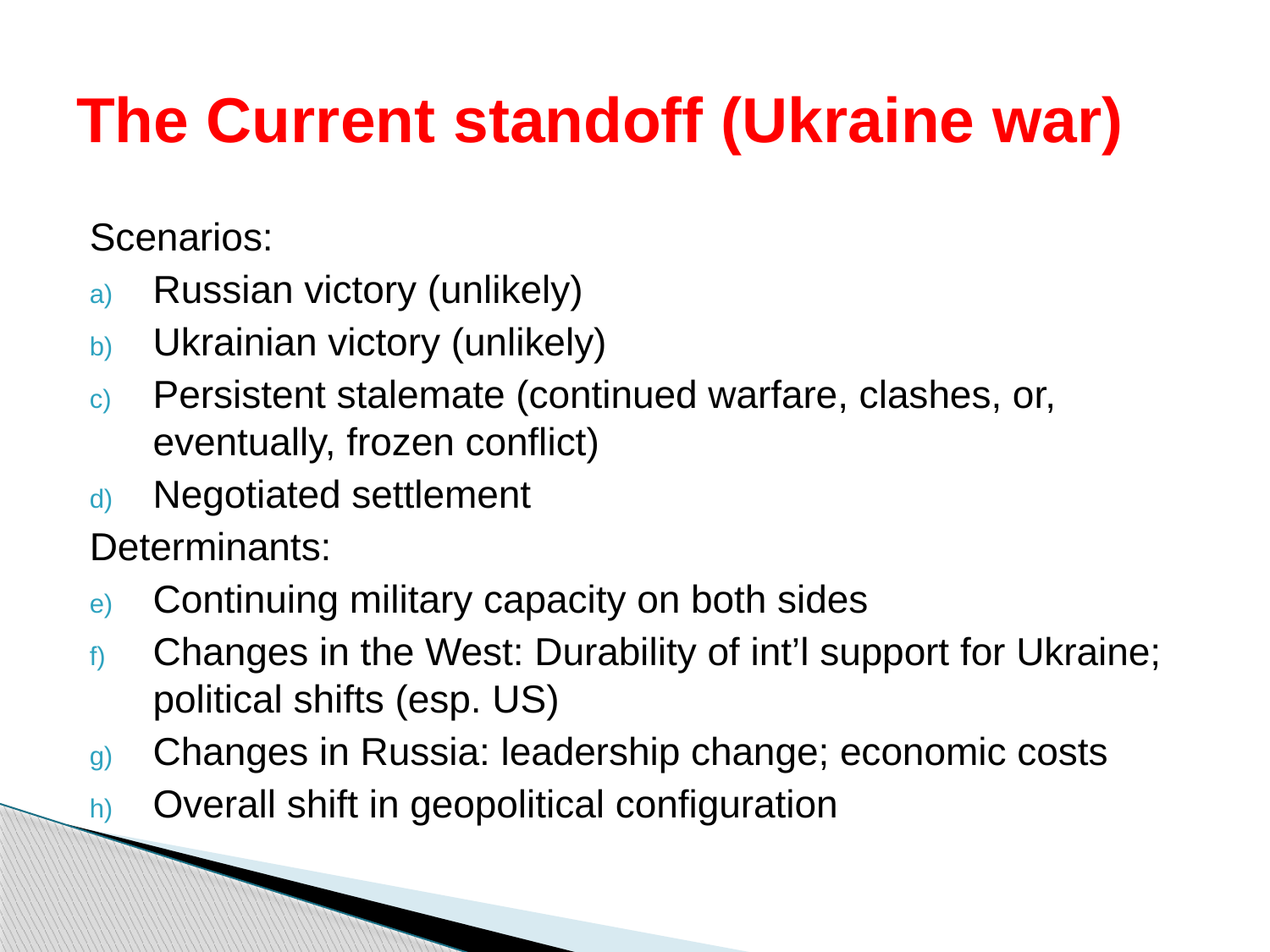

# The Current standoff (Ukraine war)
Scenarios:
Russian victory (unlikely)
Ukrainian victory (unlikely)
Persistent stalemate (continued warfare, clashes, or, eventually, frozen conflict)
Negotiated settlement
Determinants:
Continuing military capacity on both sides
Changes in the West: Durability of int’l support for Ukraine; political shifts (esp. US)
Changes in Russia: leadership change; economic costs
Overall shift in geopolitical configuration